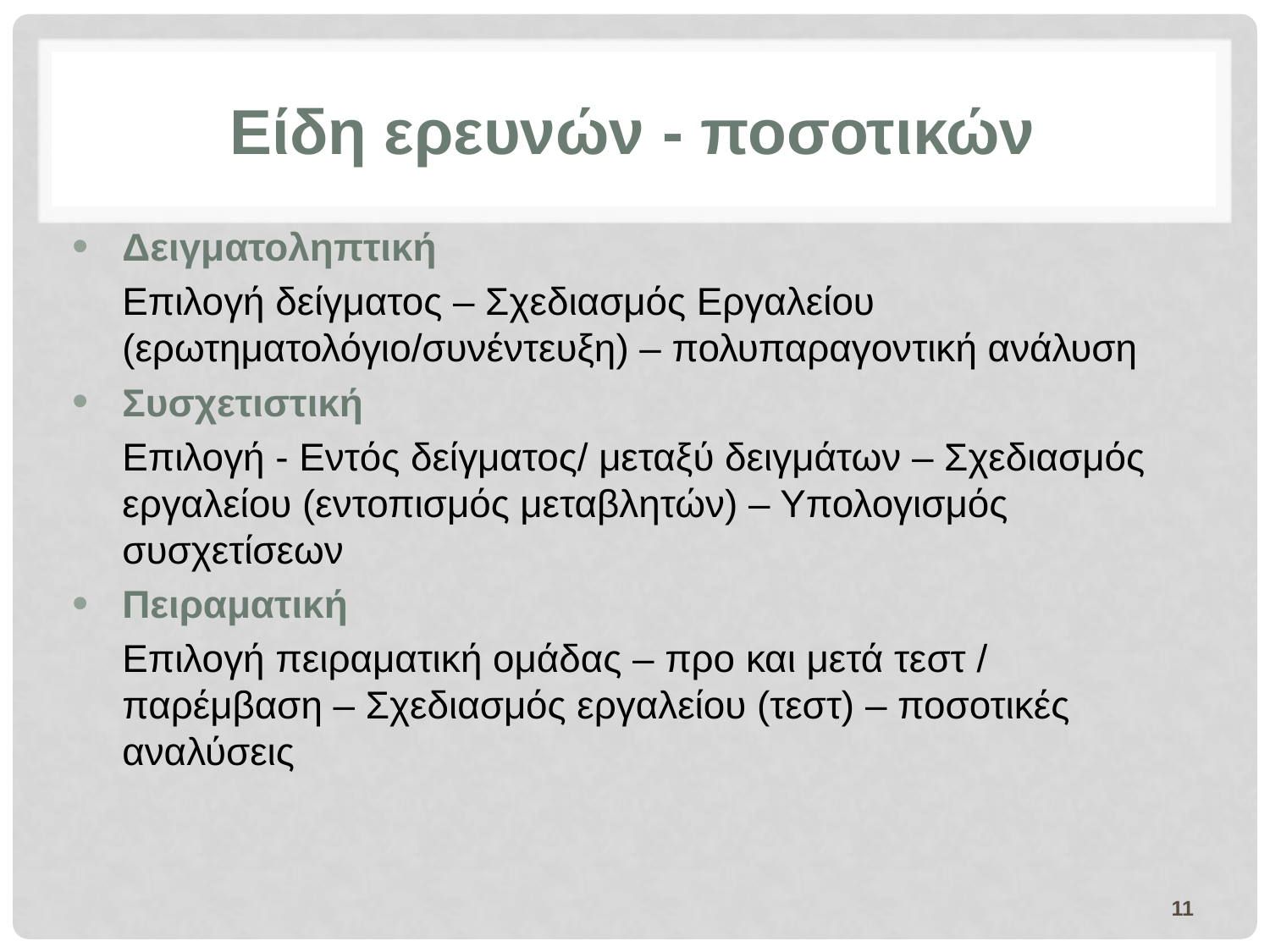

# Είδη ερευνών - ποσοτικών
Δειγματοληπτική
	Επιλογή δείγματος – Σχεδιασμός Εργαλείου (ερωτηματολόγιο/συνέντευξη) – πολυπαραγοντική ανάλυση
Συσχετιστική
	Επιλογή - Εντός δείγματος/ μεταξύ δειγμάτων – Σχεδιασμός εργαλείου (εντοπισμός μεταβλητών) – Υπολογισμός συσχετίσεων
Πειραματική
	Επιλογή πειραματική ομάδας – προ και μετά τεστ / παρέμβαση – Σχεδιασμός εργαλείου (τεστ) – ποσοτικές αναλύσεις

11